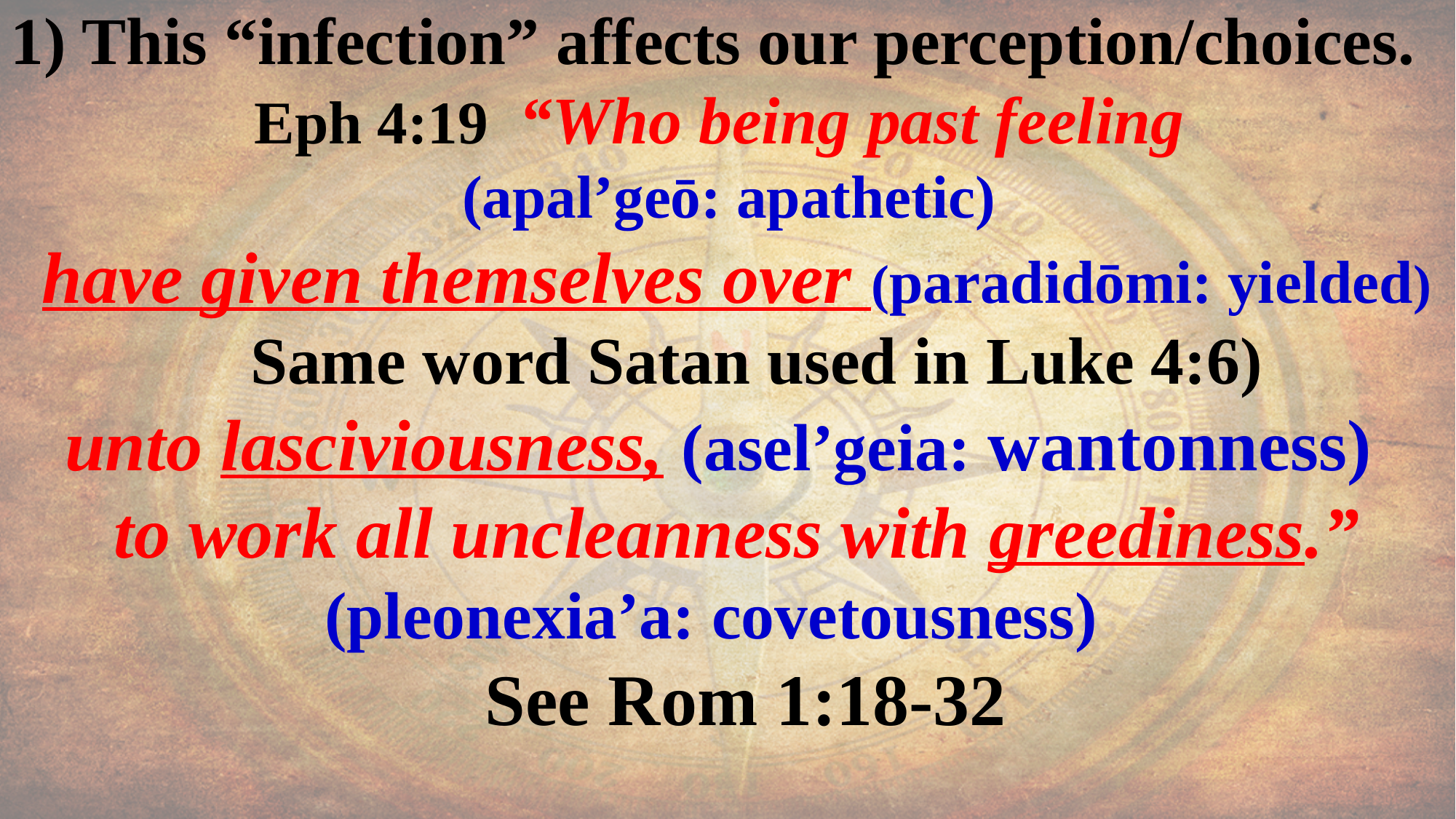

1) This “infection” affects our perception/choices.
Eph 4:19  “Who being past feeling
(apal’geō: apathetic)
have given themselves over (paradidōmi: yielded)
   Same word Satan used in Luke 4:6)
unto lasciviousness, (asel’geia: wantonness)
to work all uncleanness with greediness.” (pleonexia’a: covetousness)
 See Rom 1:18-32